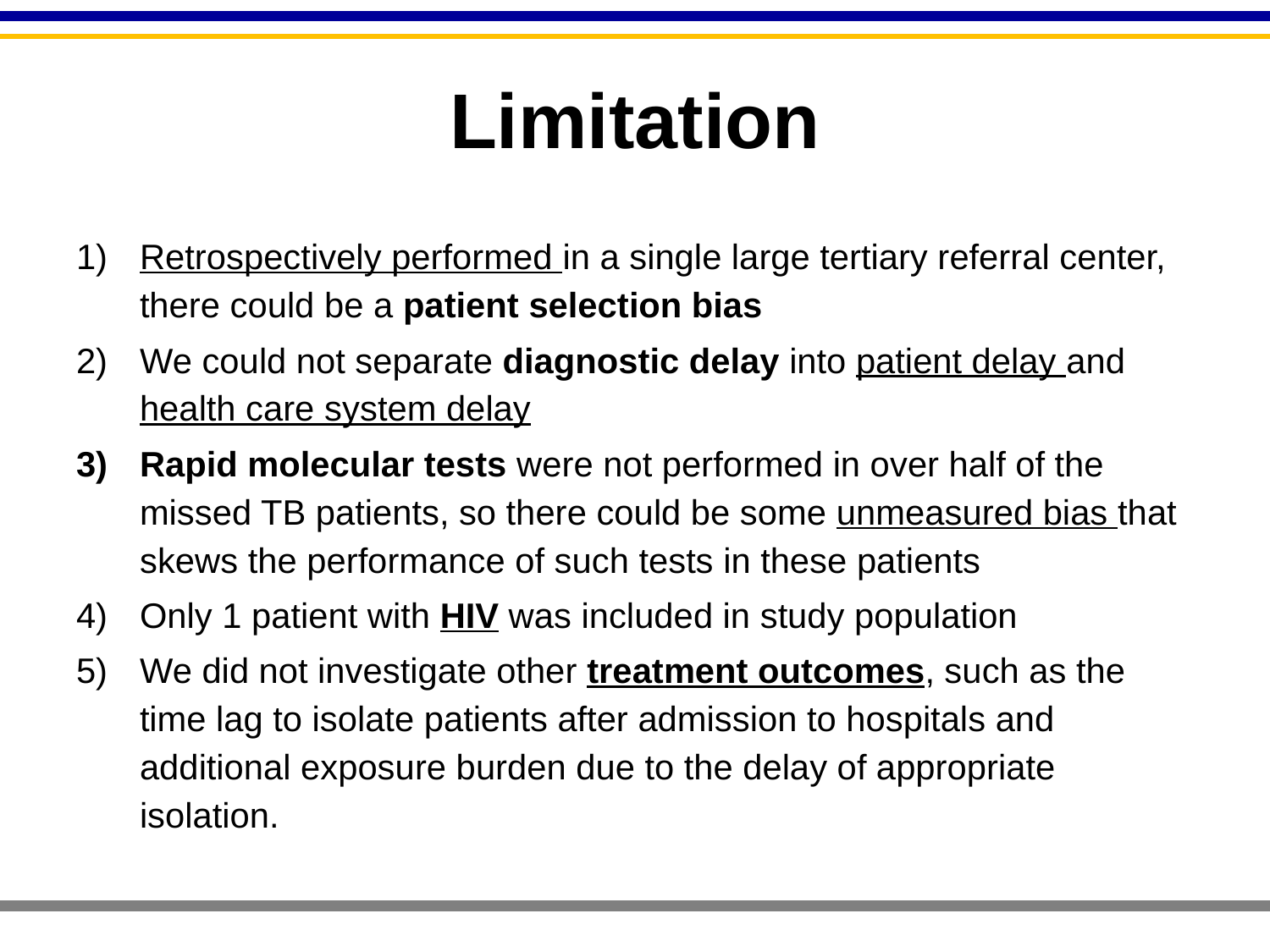

# Limitation
Retrospectively performed in a single large tertiary referral center, there could be a patient selection bias
We could not separate diagnostic delay into patient delay and health care system delay
Rapid molecular tests were not performed in over half of the missed TB patients, so there could be some unmeasured bias that skews the performance of such tests in these patients
Only 1 patient with HIV was included in study population
We did not investigate other treatment outcomes, such as the time lag to isolate patients after admission to hospitals and additional exposure burden due to the delay of appropriate isolation.